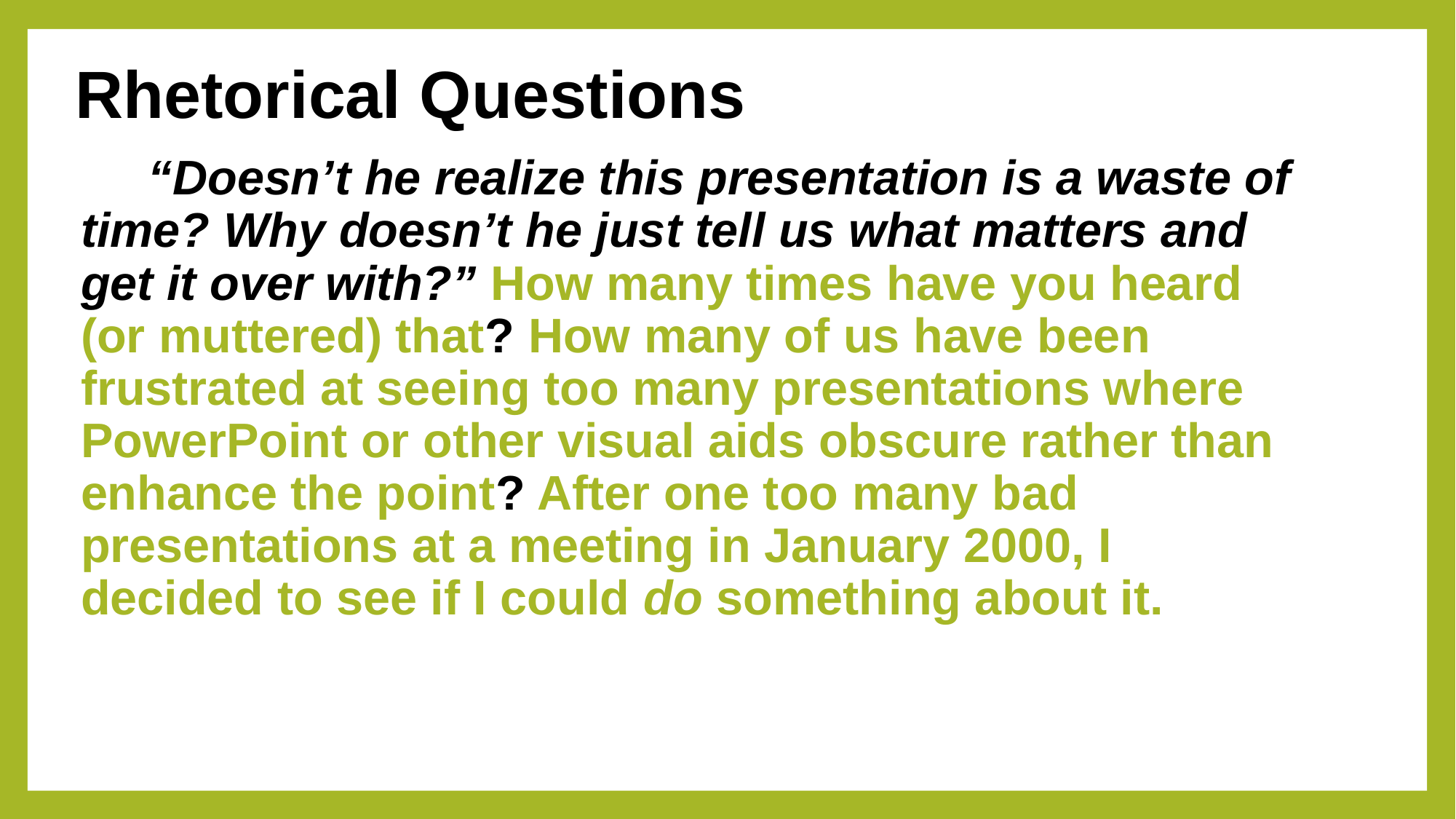

# Rhetorical Questions
     “Doesn’t he realize this presentation is a waste of time? Why doesn’t he just tell us what matters and get it over with?” How many times have you heard (or muttered) that? How many of us have been frustrated at seeing too many presentations where PowerPoint or other visual aids obscure rather than enhance the point? After one too many bad presentations at a meeting in January 2000, I decided to see if I could do something about it.